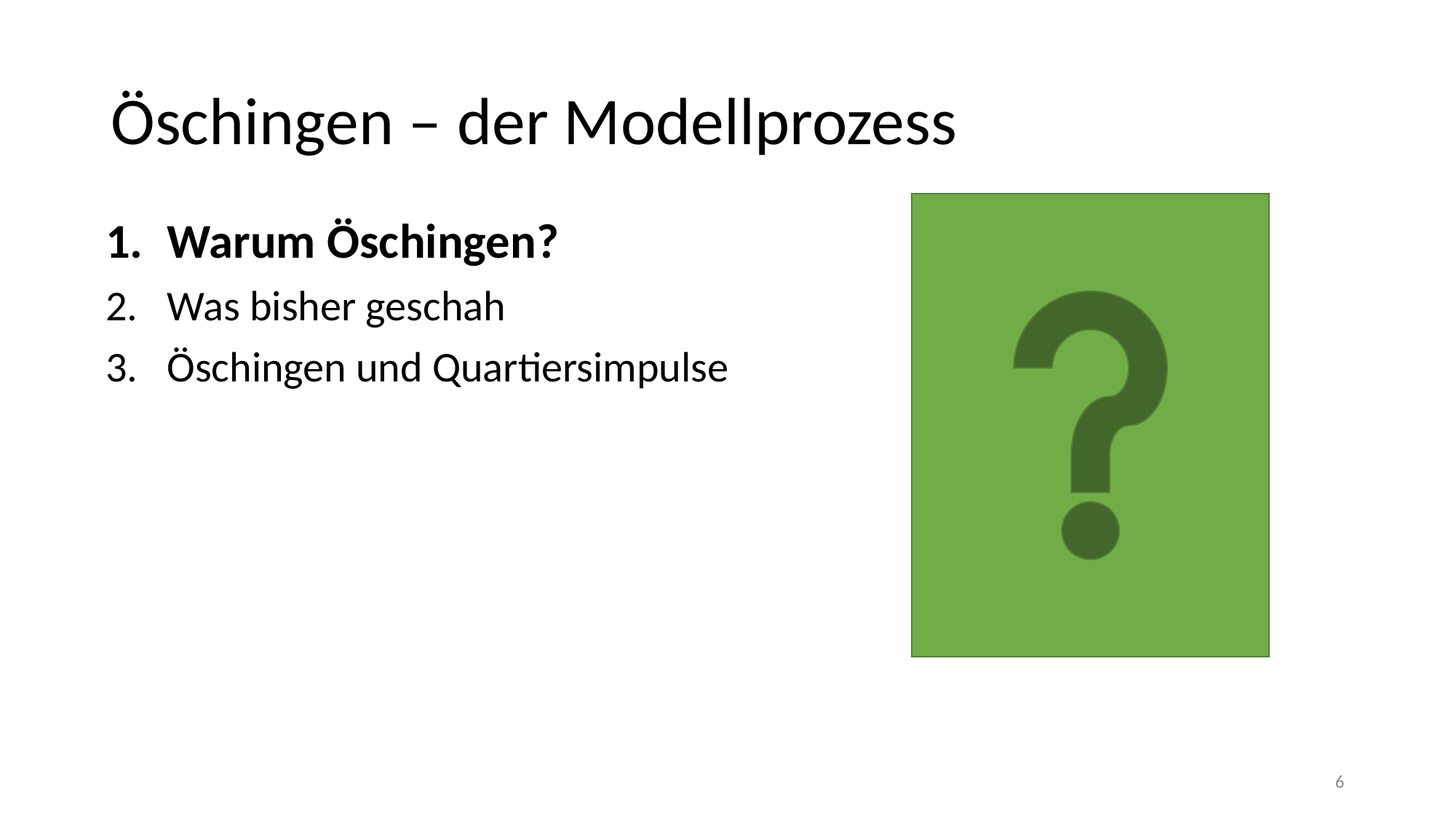

# Öschingen – der Modellprozess

Warum Öschingen?
Was bisher geschah
Öschingen und Quartiersimpulse
6